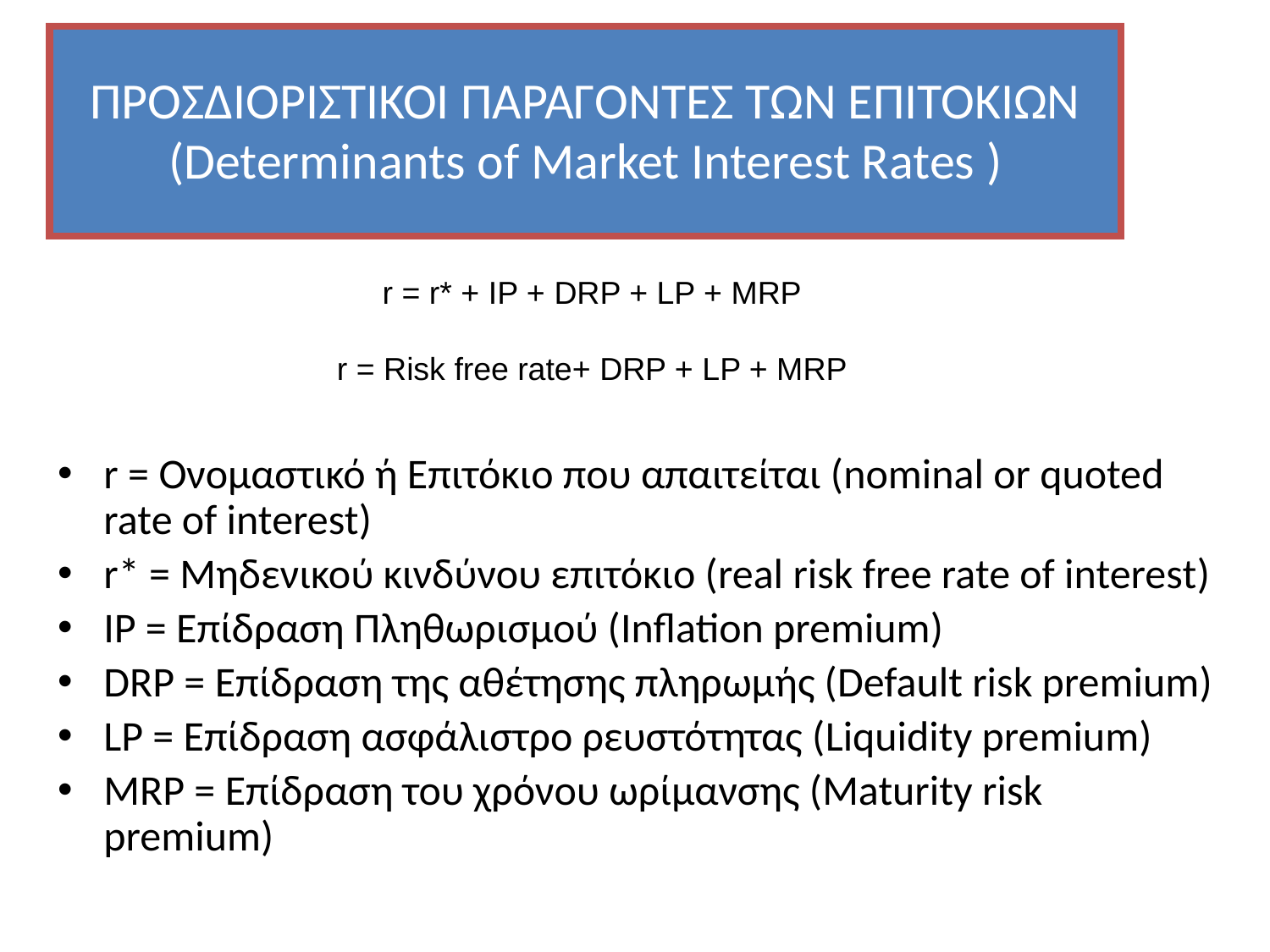

# ΠΡΟΣΔΙΟΡΙΣΤΙΚΟΙ ΠΑΡΑΓΟΝΤΕΣ ΤΩΝ ΕΠΙΤΟΚΙΩΝ (Determinants of Market Interest Rates )
r = r* + IP + DRP + LP + MRP
r = Risk free rate+ DRP + LP + MRP

r = Ονομαστικό ή Επιτόκιο που απαιτείται (nominal or quoted rate of interest)
r* = Μηδενικού κινδύνου επιτόκιο (real risk free rate of interest)
IP = Επίδραση Πληθωρισμού (Inflation premium)
DRP = Επίδραση της αθέτησης πληρωμής (Default risk premium)
LP = Επίδραση ασφάλιστρο ρευστότητας (Liquidity premium)
MRP = Επίδραση του χρόνου ωρίμανσης (Maturity risk premium)